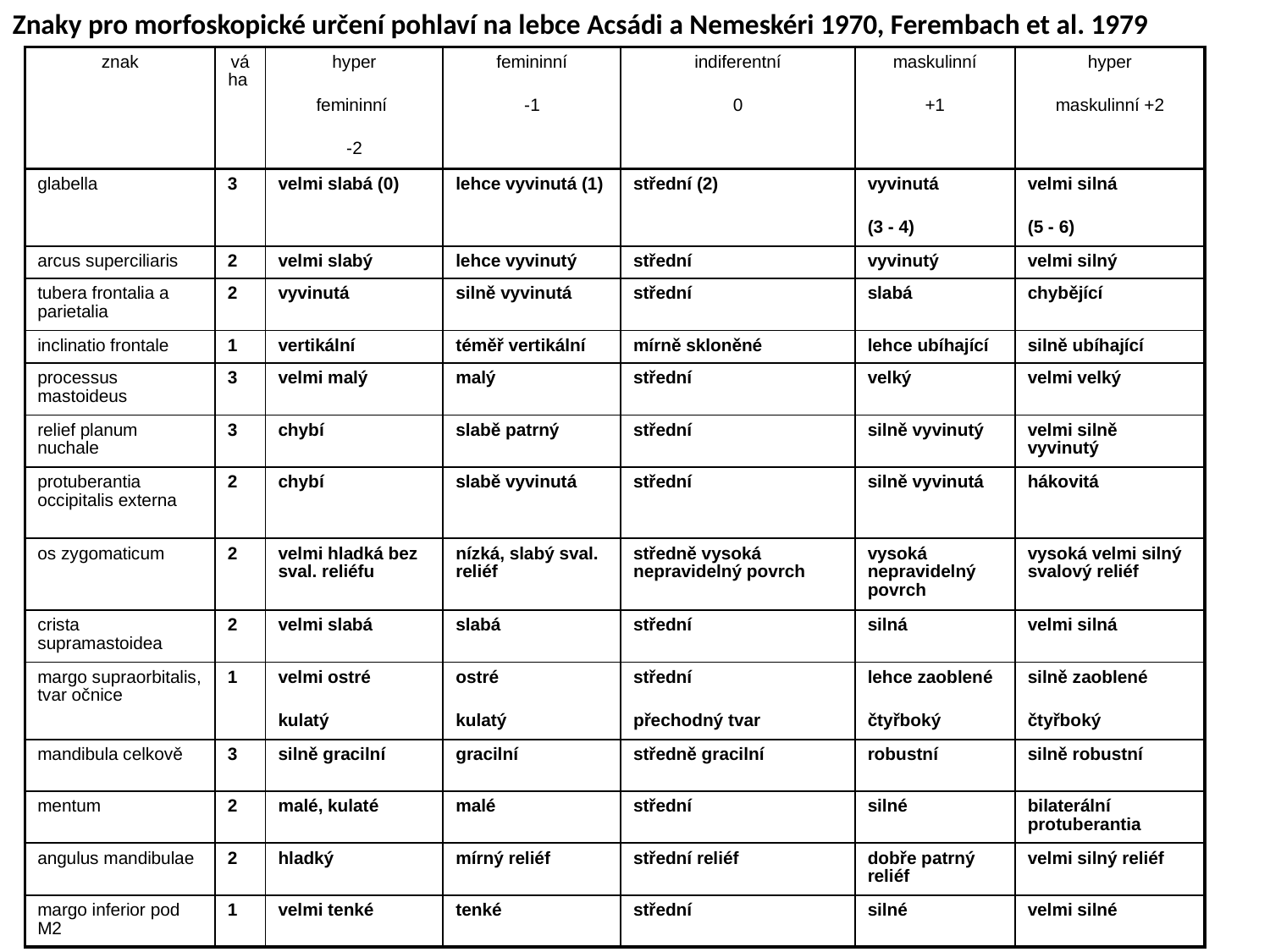

Znaky pro morfoskopické určení pohlaví na lebce Acsádi a Nemeskéri 1970, Ferembach et al. 1979
| znak | váha | hyper femininní -2 | femininní -1 | indiferentní 0 | maskulinní +1 | hyper maskulinní +2 |
| --- | --- | --- | --- | --- | --- | --- |
| glabella | 3 | velmi slabá (0) | lehce vyvinutá (1) | střední (2) | vyvinutá (3 - 4) | velmi silná (5 - 6) |
| arcus superciliaris | 2 | velmi slabý | lehce vyvinutý | střední | vyvinutý | velmi silný |
| tubera frontalia a parietalia | 2 | vyvinutá | silně vyvinutá | střední | slabá | chybějící |
| inclinatio frontale | 1 | vertikální | téměř vertikální | mírně skloněné | lehce ubíhající | silně ubíhající |
| processus mastoideus | 3 | velmi malý | malý | střední | velký | velmi velký |
| relief planum nuchale | 3 | chybí | slabě patrný | střední | silně vyvinutý | velmi silně vyvinutý |
| protuberantia occipitalis externa | 2 | chybí | slabě vyvinutá | střední | silně vyvinutá | hákovitá |
| os zygomaticum | 2 | velmi hladká bez sval. reliéfu | nízká, slabý sval. reliéf | středně vysoká nepravidelný povrch | vysoká nepravidelný povrch | vysoká velmi silný svalový reliéf |
| crista supramastoidea | 2 | velmi slabá | slabá | střední | silná | velmi silná |
| margo supraorbitalis, tvar očnice | 1 | velmi ostré kulatý | ostré kulatý | střední přechodný tvar | lehce zaoblené čtyřboký | silně zaoblené čtyřboký |
| mandibula celkově | 3 | silně gracilní | gracilní | středně gracilní | robustní | silně robustní |
| mentum | 2 | malé, kulaté | malé | střední | silné | bilaterální protuberantia |
| angulus mandibulae | 2 | hladký | mírný reliéf | střední reliéf | dobře patrný reliéf | velmi silný reliéf |
| margo inferior pod M2 | 1 | velmi tenké | tenké | střední | silné | velmi silné |